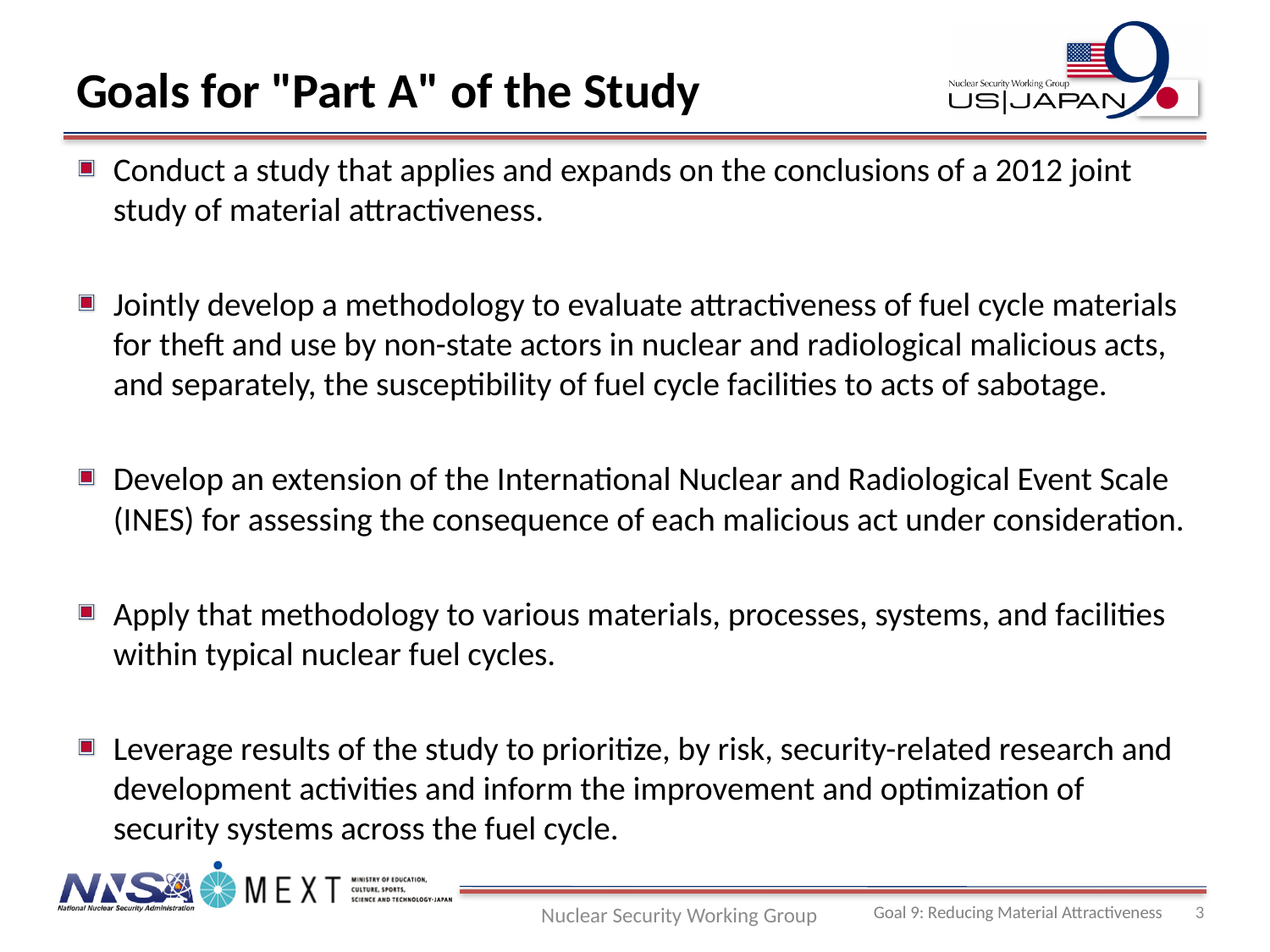

# Goals for "Part A" of the Study
Conduct a study that applies and expands on the conclusions of a 2012 joint study of material attractiveness.

Jointly develop a methodology to evaluate attractiveness of fuel cycle materials for theft and use by non-state actors in nuclear and radiological malicious acts, and separately, the susceptibility of fuel cycle facilities to acts of sabotage.

Develop an extension of the International Nuclear and Radiological Event Scale (INES) for assessing the consequence of each malicious act under consideration.

Apply that methodology to various materials, processes, systems, and facilities within typical nuclear fuel cycles.

Leverage results of the study to prioritize, by risk, security-related research and development activities and inform the improvement and optimization of security systems across the fuel cycle.

3
Nuclear Security Working Group